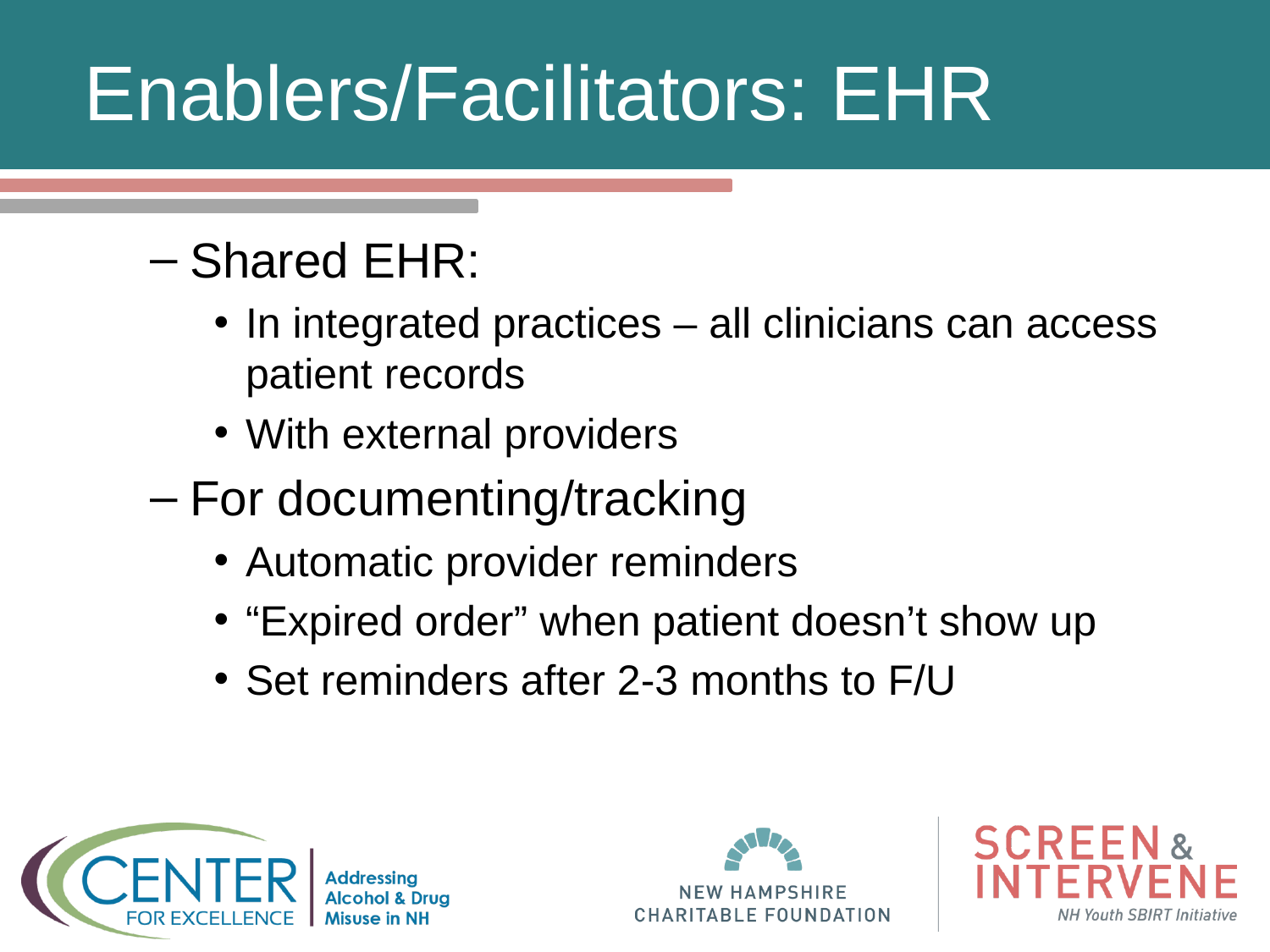

# Enablers/Facilitators: EHR
Shared EHR:
In integrated practices – all clinicians can access patient records
With external providers
For documenting/tracking
Automatic provider reminders
“Expired order” when patient doesn’t show up
Set reminders after 2-3 months to F/U